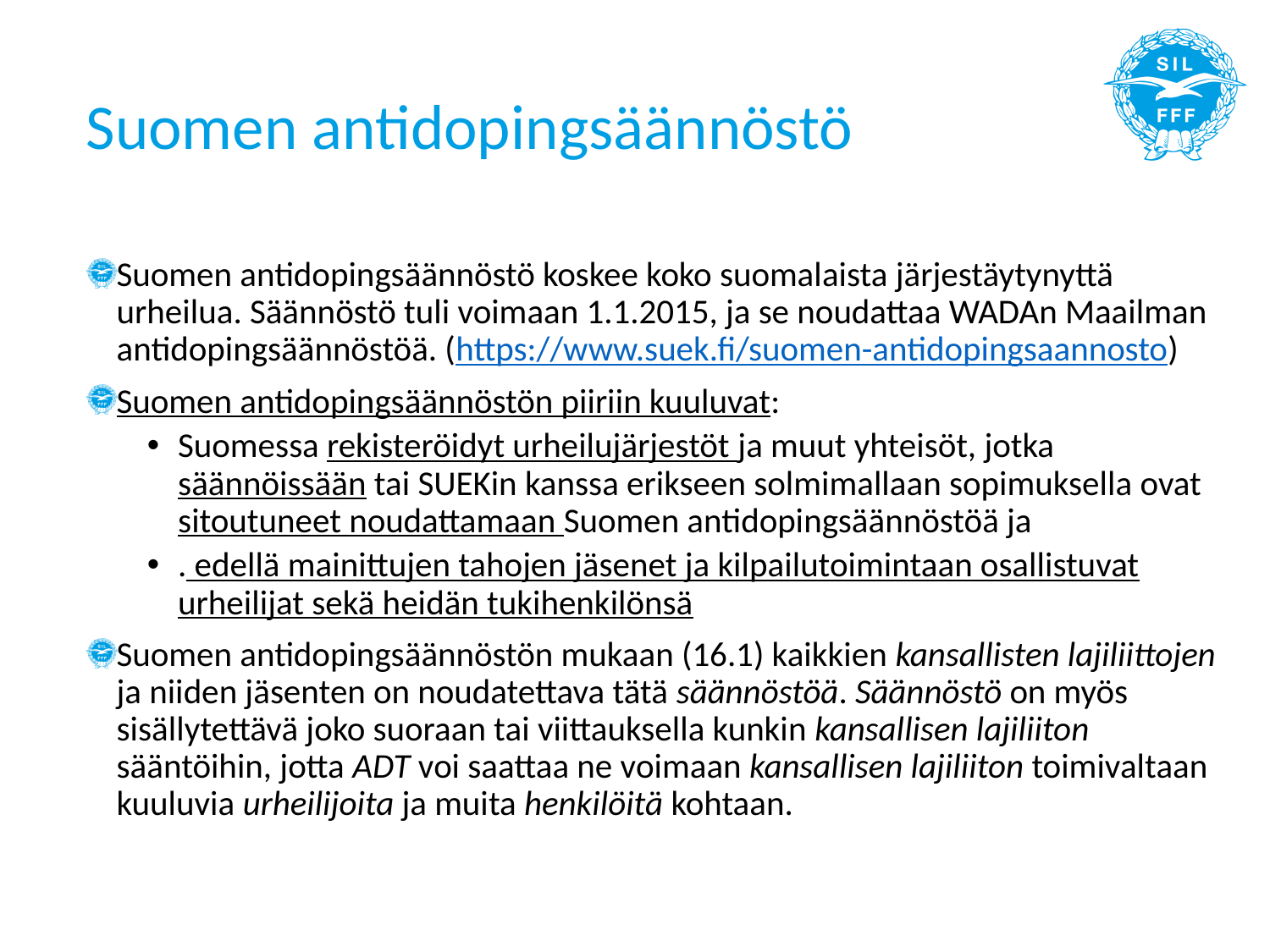

# Suomen antidopingsäännöstö
Suomen antidopingsäännöstö koskee koko suomalaista järjestäytynyttä urheilua. Säännöstö tuli voimaan 1.1.2015, ja se noudattaa WADAn Maailman antidopingsäännöstöä. (https://www.suek.fi/suomen-antidopingsaannosto)
Suomen antidopingsäännöstön piiriin kuuluvat:
Suomessa rekisteröidyt urheilujärjestöt ja muut yhteisöt, jotka säännöissään tai SUEKin kanssa erikseen solmimallaan sopimuksella ovat sitoutuneet noudattamaan Suomen antidopingsäännöstöä ja
. edellä mainittujen tahojen jäsenet ja kilpailutoimintaan osallistuvat urheilijat sekä heidän tukihenkilönsä
Suomen antidopingsäännöstön mukaan (16.1) kaikkien kansallisten lajiliittojen ja niiden jäsenten on noudatettava tätä säännöstöä. Säännöstö on myös sisällytettävä joko suoraan tai viittauksella kunkin kansallisen lajiliiton sääntöihin, jotta ADT voi saattaa ne voimaan kansallisen lajiliiton toimivaltaan kuuluvia urheilijoita ja muita henkilöitä kohtaan.